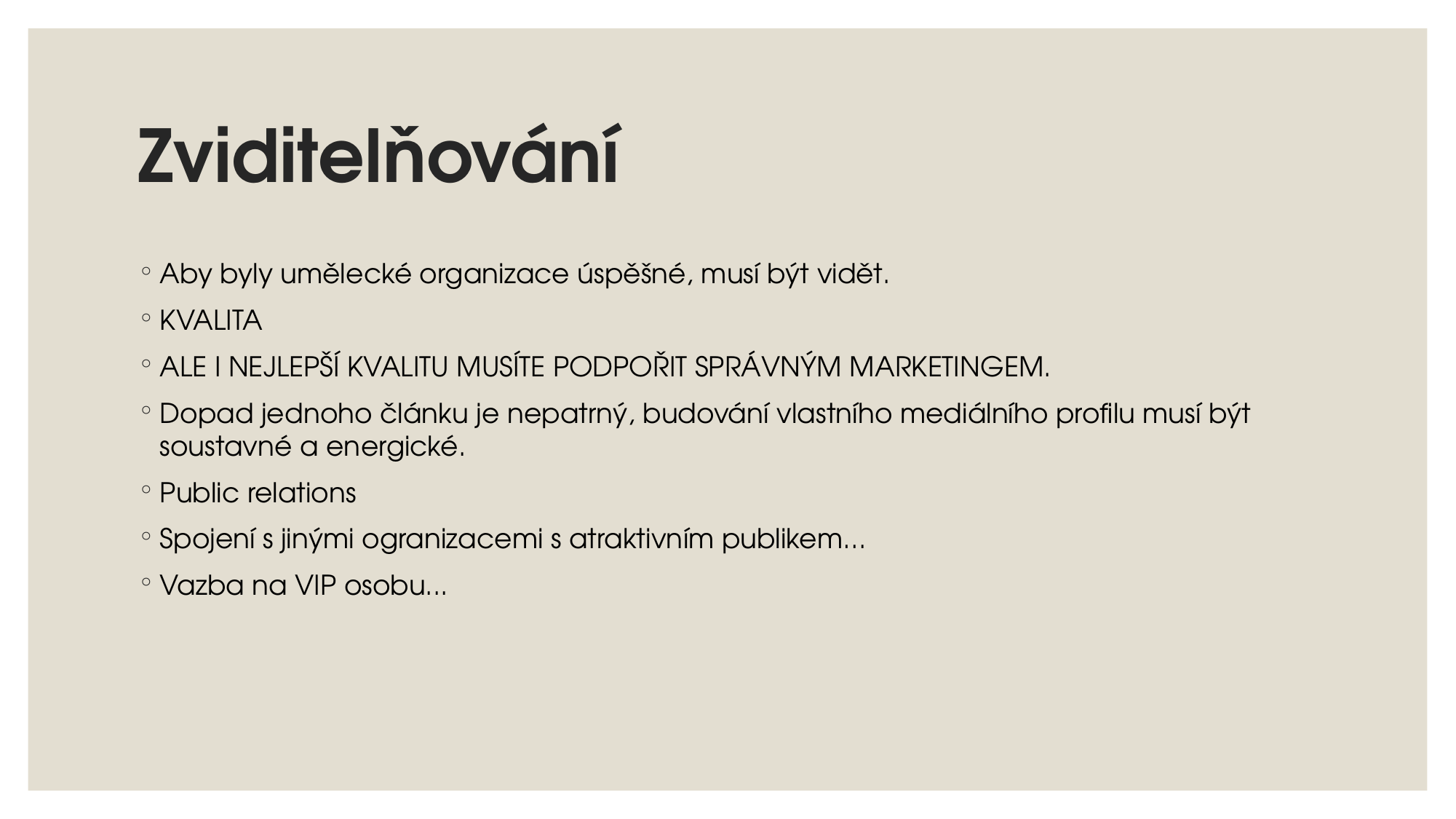

# Zviditelňování
Aby byly umělecké organizace úspěšné, musí být vidět.
KVALITA
ALE I NEJLEPŠÍ KVALITU MUSÍTE PODPOŘIT SPRÁVNÝM MARKETINGEM.
Dopad jednoho článku je nepatrný, budování vlastního mediálního profilu musí být soustavné a energické.
Public relations
Spojení s jinými ogranizacemi s atraktivním publikem…
Vazba na VIP osobu...